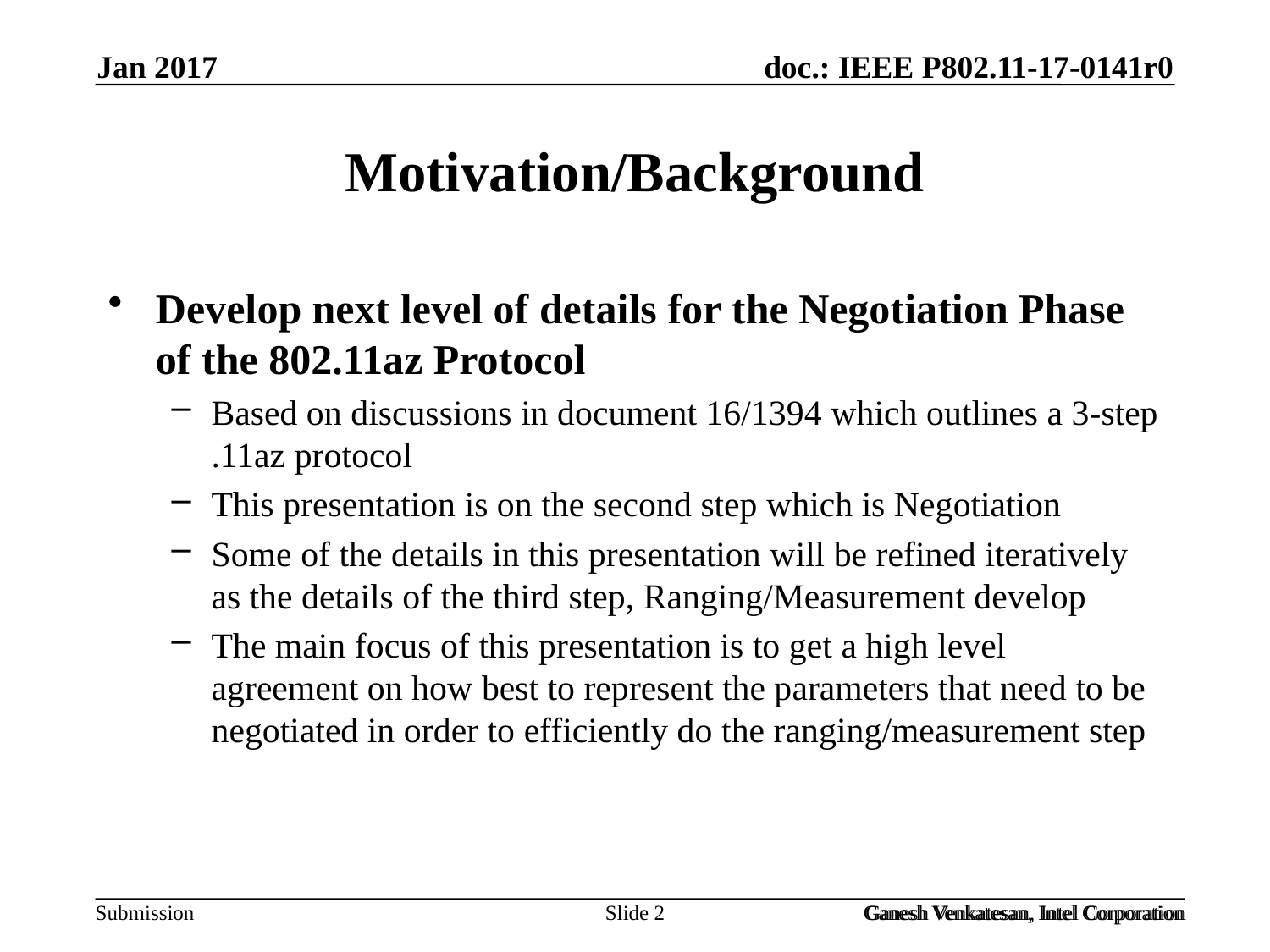

Jan 2017
# Motivation/Background
Develop next level of details for the Negotiation Phase of the 802.11az Protocol
Based on discussions in document 16/1394 which outlines a 3-step .11az protocol
This presentation is on the second step which is Negotiation
Some of the details in this presentation will be refined iteratively as the details of the third step, Ranging/Measurement develop
The main focus of this presentation is to get a high level agreement on how best to represent the parameters that need to be negotiated in order to efficiently do the ranging/measurement step
Ganesh Venkatesan, Intel Corporation
Slide 2